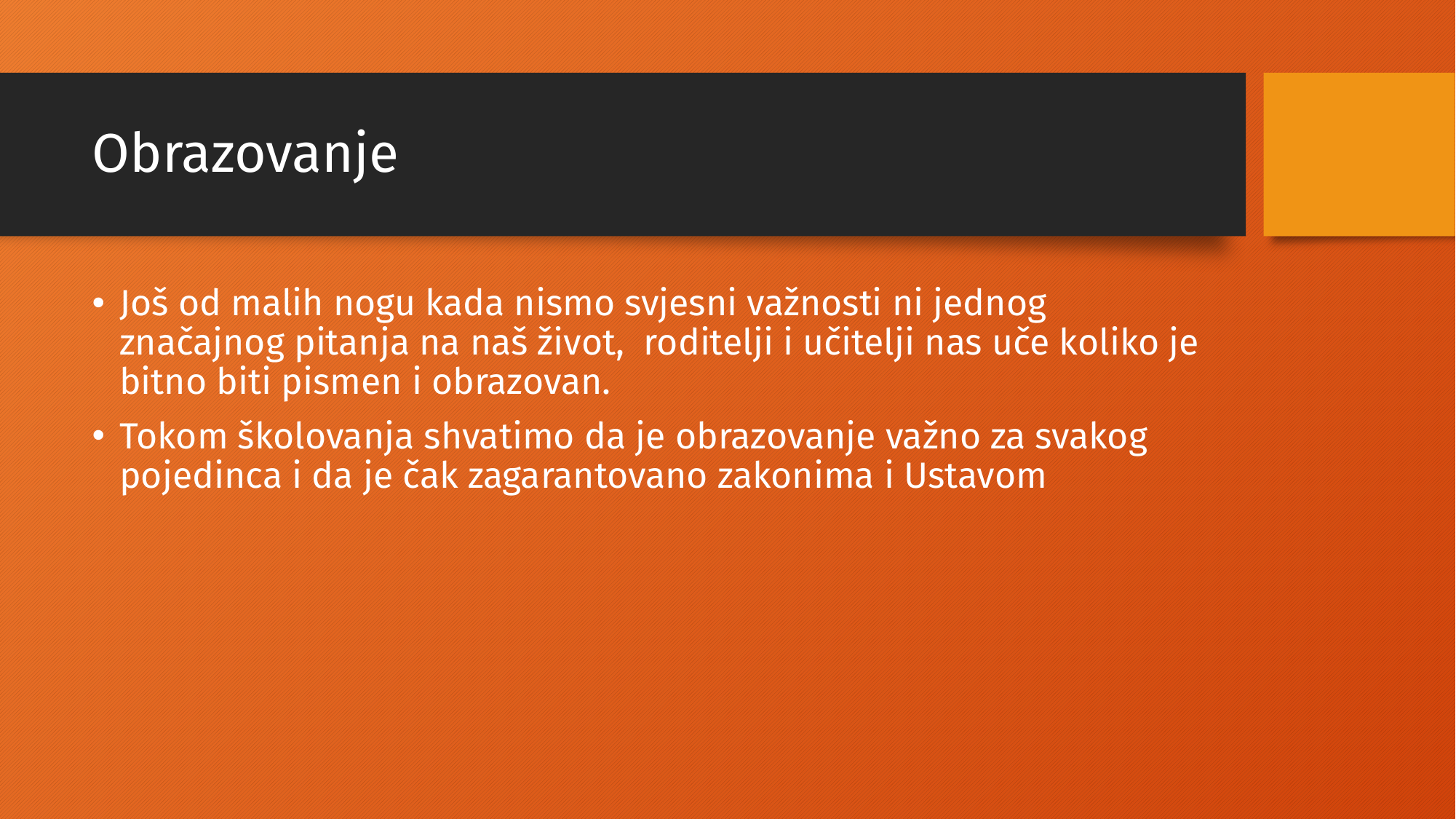

# Obrazovanje
Još od malih nogu kada nismo svjesni važnosti ni jednog značajnog pitanja na naš život,  roditelji i učitelji nas uče koliko je bitno biti pismen i obrazovan.
Tokom školovanja shvatimo da je obrazovanje važno za svakog pojedinca i da je čak zagarantovano zakonima i Ustavom